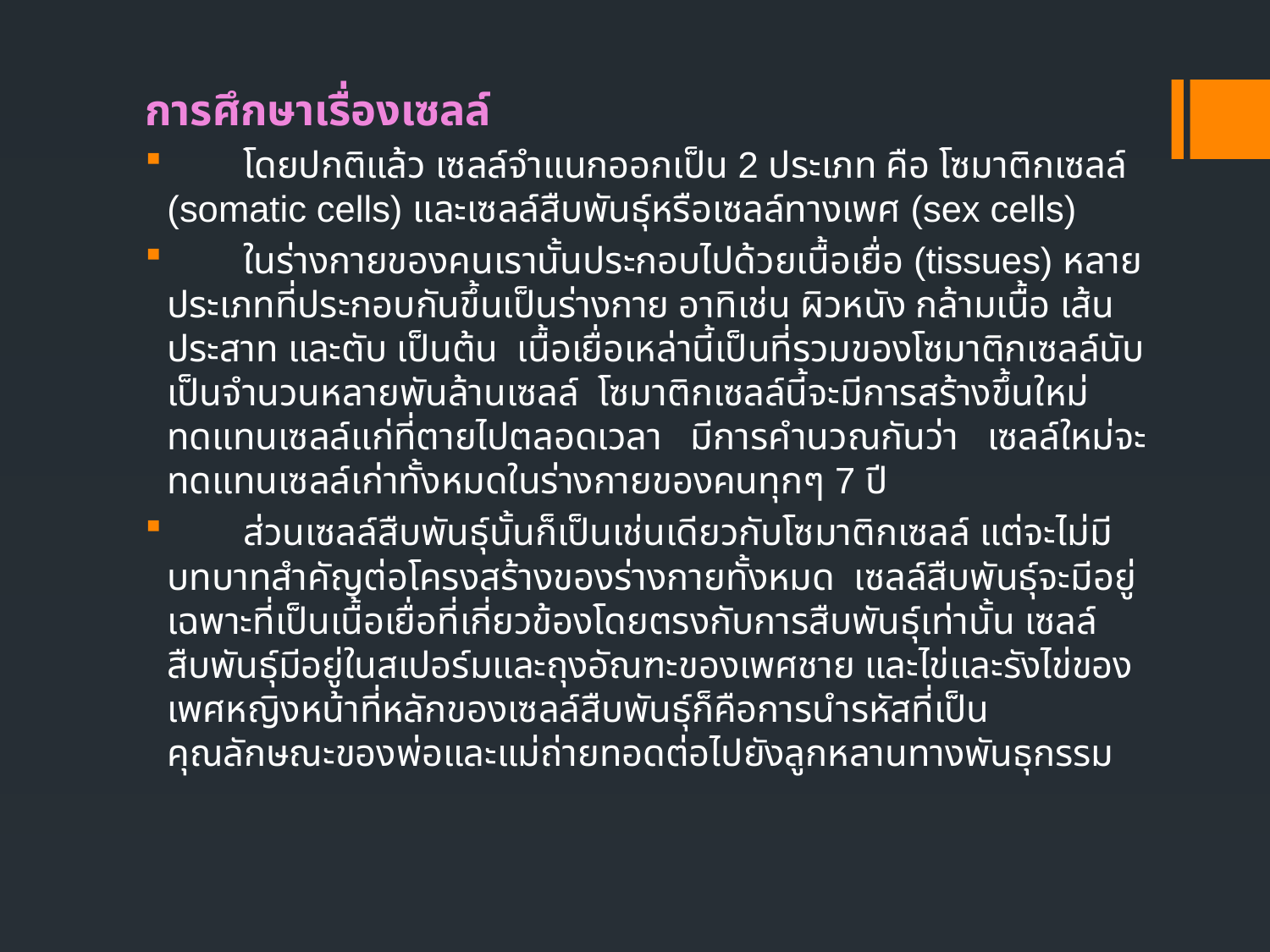

การศึกษาเรื่องเซลล์
        โดยปกติแล้ว เซลล์จำแนกออกเป็น 2 ประเภท คือ โซมาติกเซลล์ (somatic cells) และเซลล์สืบพันธุ์หรือเซลล์ทางเพศ (sex cells)
        ในร่างกายของคนเรานั้นประกอบไปด้วยเนื้อเยื่อ (tissues) หลายประเภทที่ประกอบกันขึ้นเป็นร่างกาย อาทิเช่น ผิวหนัง กล้ามเนื้อ เส้นประสาท และตับ เป็นต้น  เนื้อเยื่อเหล่านี้เป็นที่รวมของโซมาติกเซลล์นับเป็นจำนวนหลายพันล้านเซลล์  โซมาติกเซลล์นี้จะมีการสร้างขึ้นใหม่ทดแทนเซลล์แก่ที่ตายไปตลอดเวลา   มีการคำนวณกันว่า   เซลล์ใหม่จะทดแทนเซลล์เก่าทั้งหมดในร่างกายของคนทุกๆ 7 ปี
        ส่วนเซลล์สืบพันธุ์นั้นก็เป็นเช่นเดียวกับโซมาติกเซลล์ แต่จะไม่มีบทบาทสำคัญต่อโครงสร้างของร่างกายทั้งหมด  เซลล์สืบพันธุ์จะมีอยู่เฉพาะที่เป็นเนื้อเยื่อที่เกี่ยวข้องโดยตรงกับการสืบพันธุ์เท่านั้น เซลล์สืบพันธุ์มีอยู่ในสเปอร์มและถุงอัณฑะของเพศชาย และไข่และรังไข่ของเพศหญิงหน้าที่หลักของเซลล์สืบพันธุ์ก็คือการนำรหัสที่เป็นคุณลักษณะของพ่อและแม่ถ่ายทอดต่อไปยังลูกหลานทางพันธุกรรม